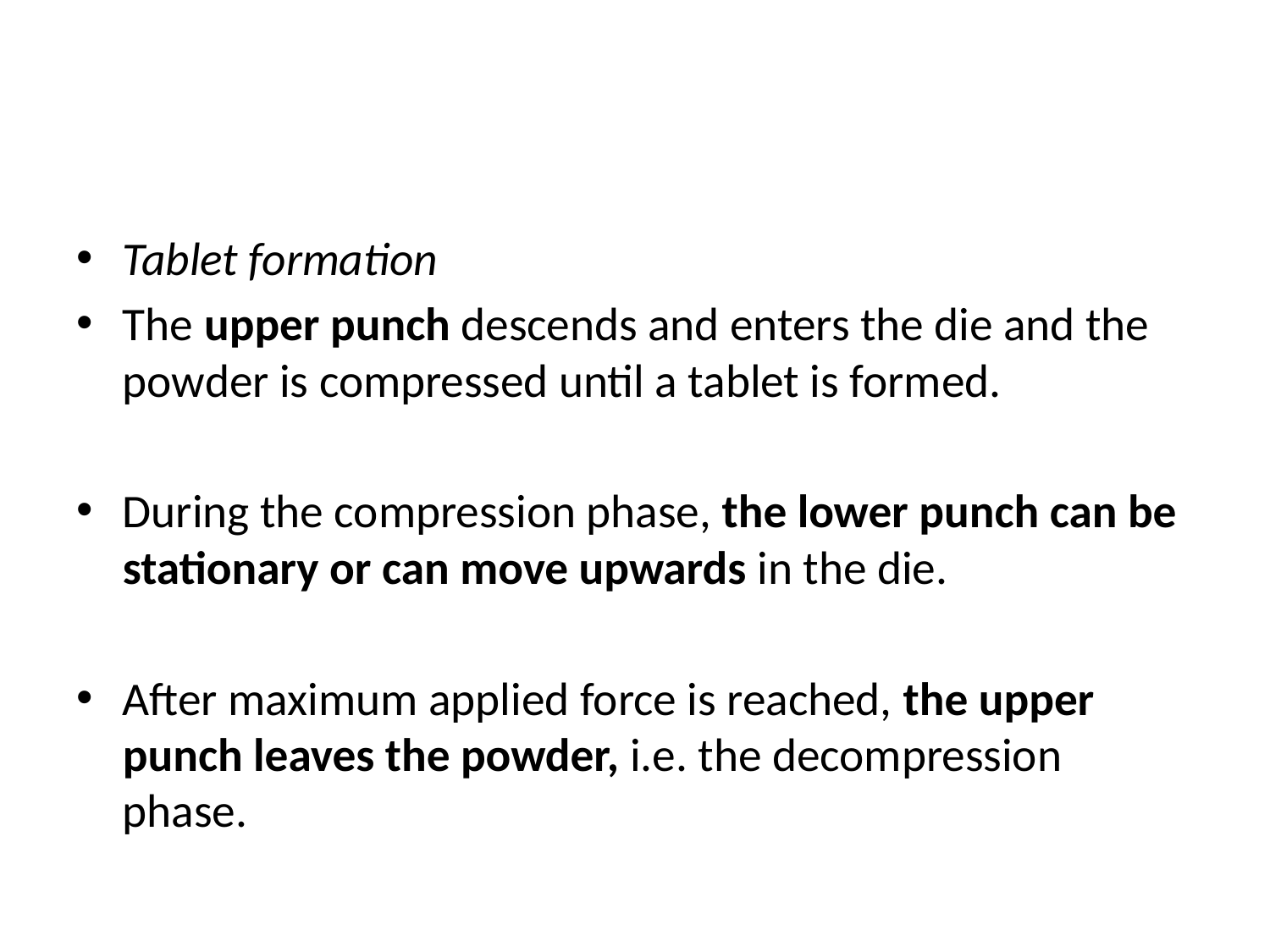

#
Tablet formation
The upper punch descends and enters the die and the powder is compressed until a tablet is formed.

During the compression phase, the lower punch can be stationary or can move upwards in the die.

After maximum applied force is reached, the upper punch leaves the powder, i.e. the decompression phase.